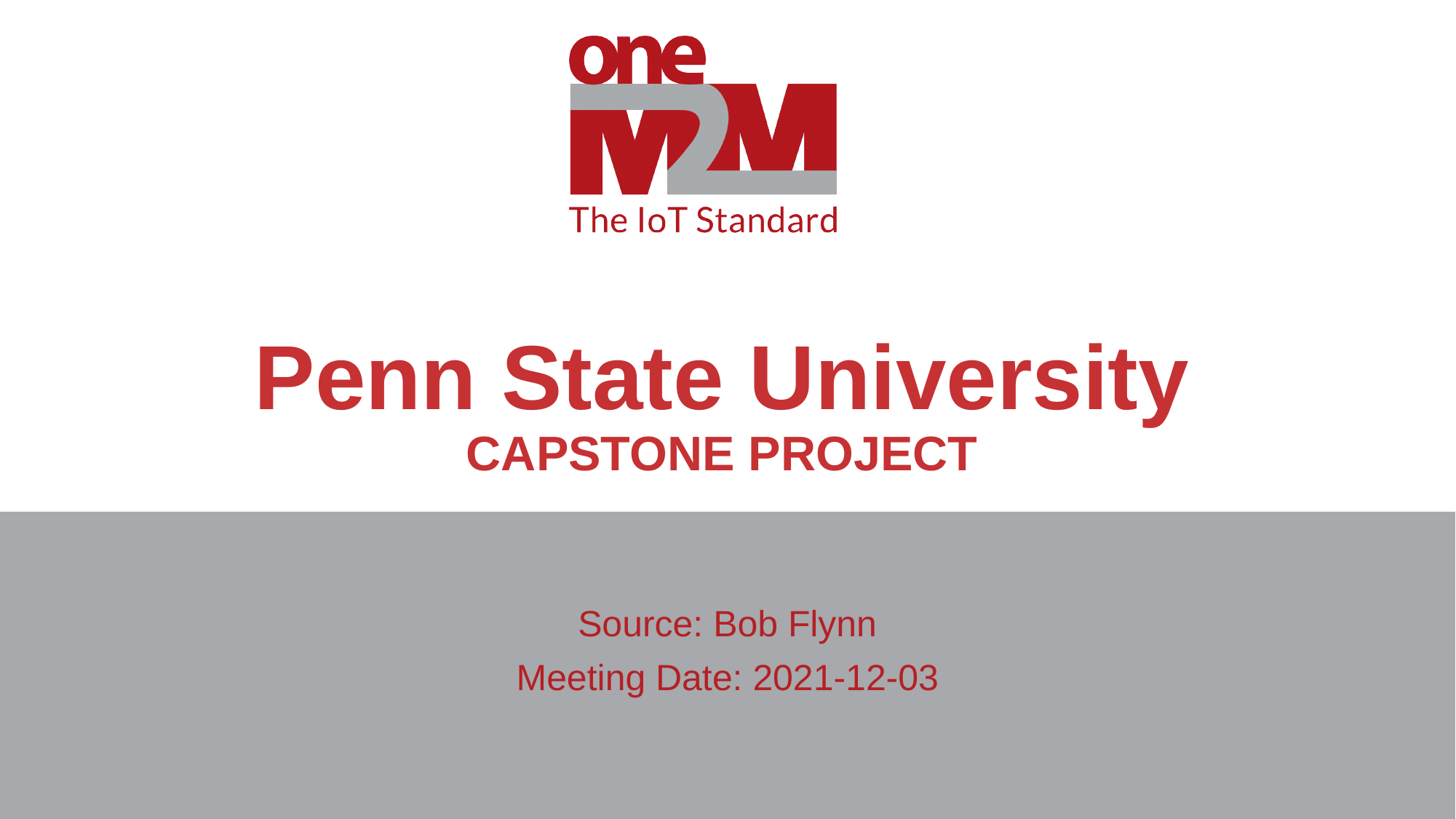

# Penn State University CAPSTONE PROJECT
Source: Bob Flynn
Meeting Date: 2021-12-03